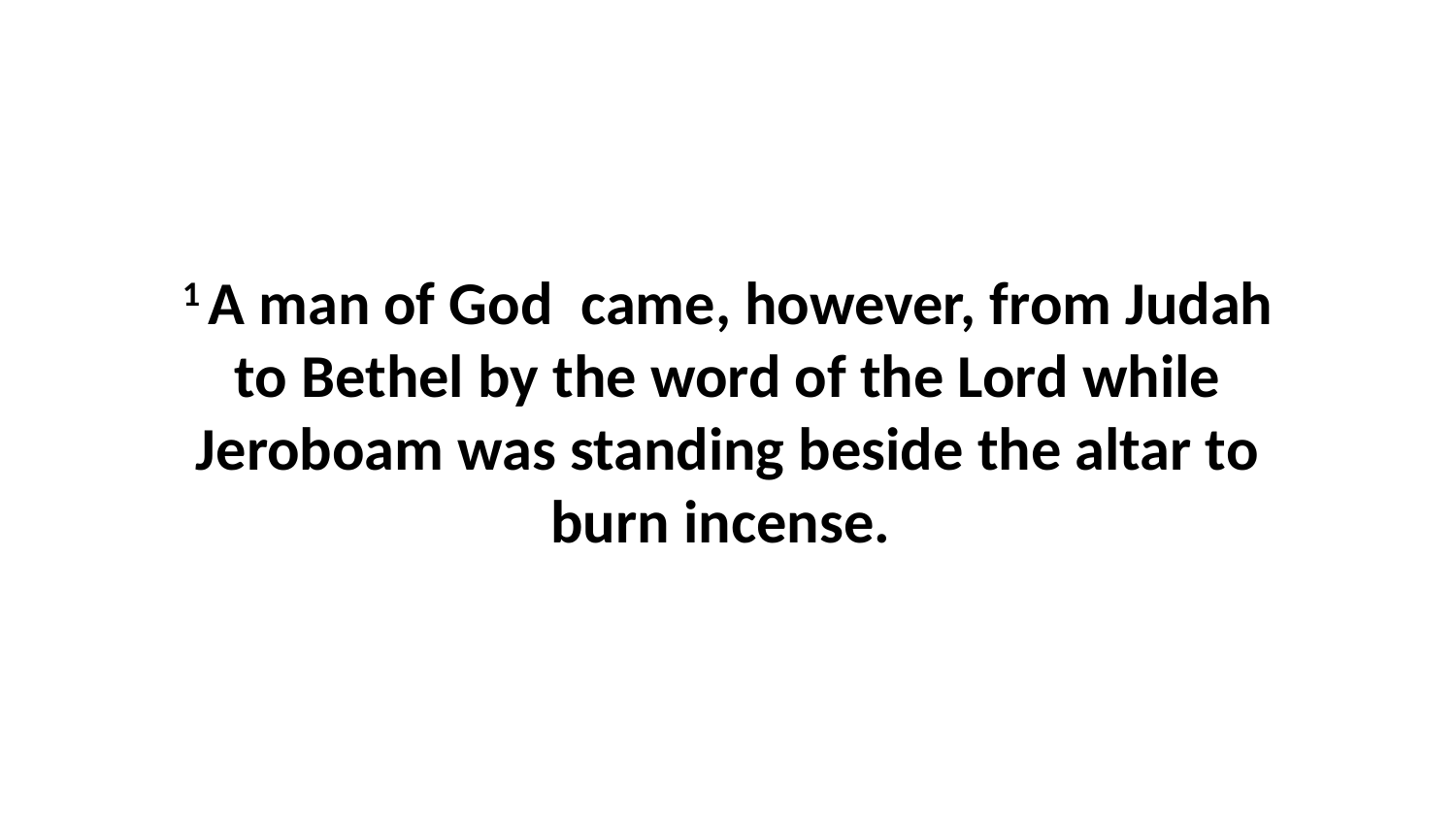

1 A man of God  came, however, from Judah to Bethel by the word of the Lord while Jeroboam was standing beside the altar to burn incense.